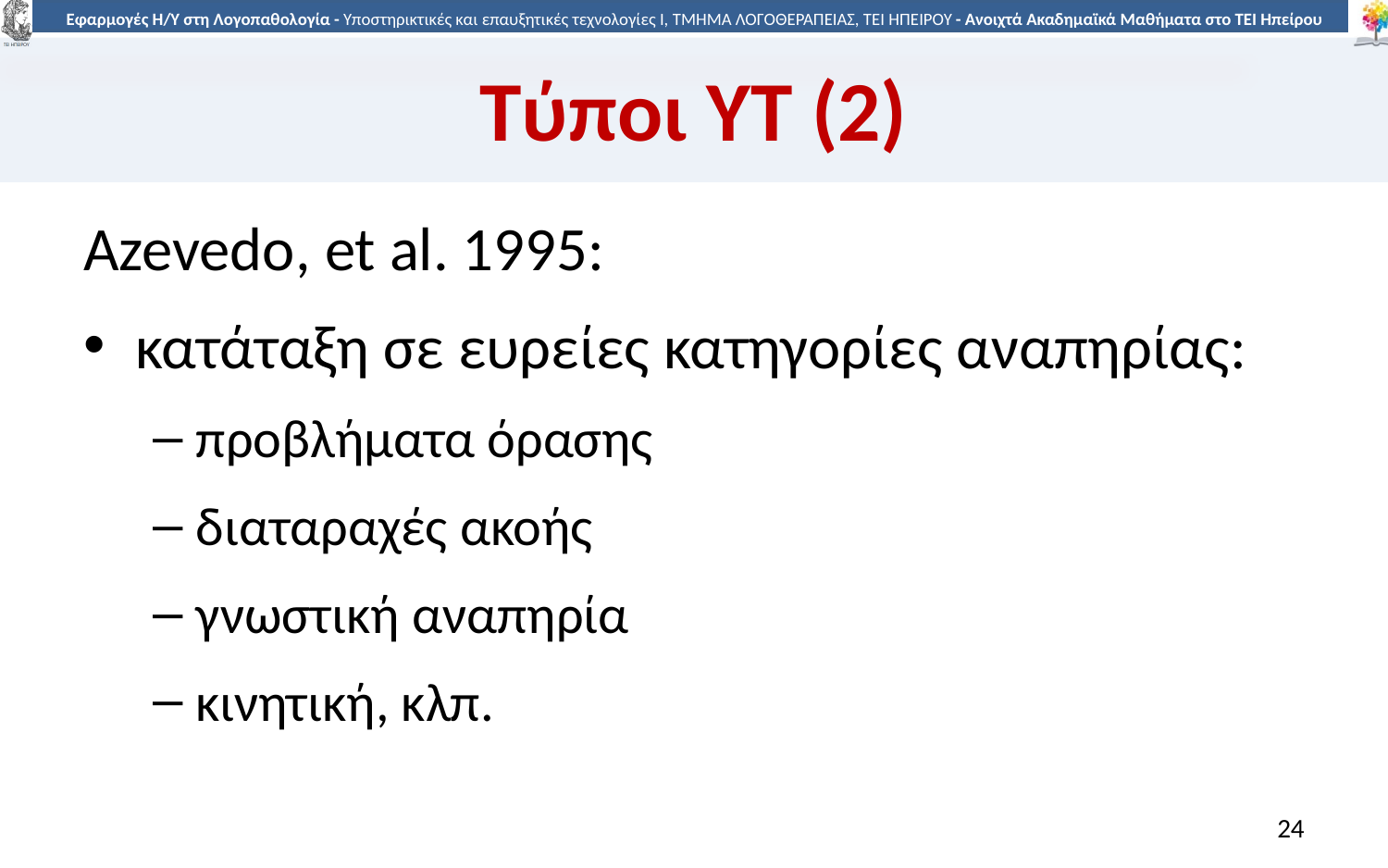

# Τύποι ΥΤ (2)
Azevedo, et al. 1995:
κατάταξη σε ευρείες κατηγορίες αναπηρίας:
προβλήματα όρασης
διαταραχές ακοής
γνωστική αναπηρία
κινητική, κλπ.

24